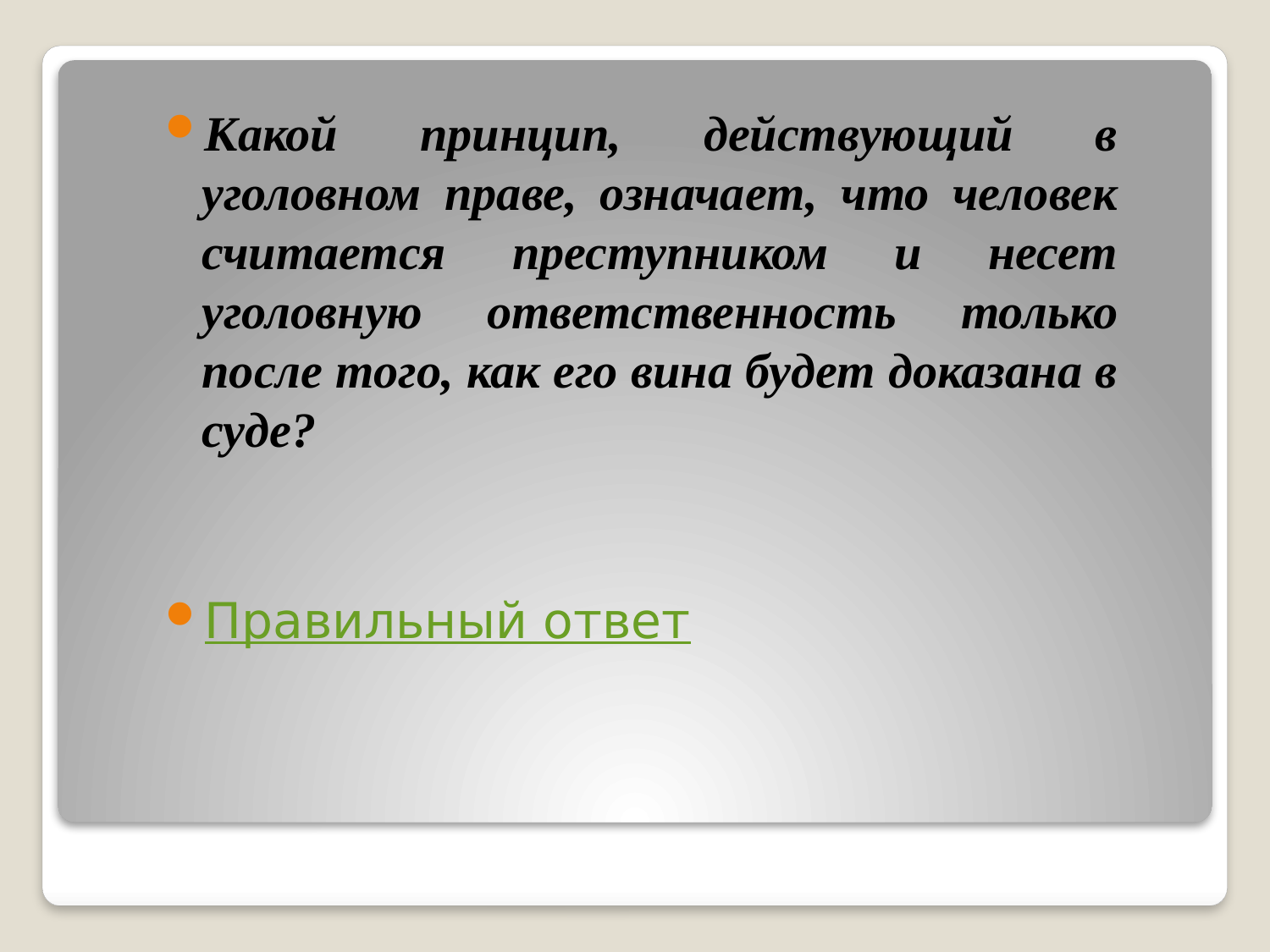

Какой принцип, действующий в уголовном праве, означает, что человек считается преступником и несет уголовную ответственность только после того, как его вина будет доказана в суде?

Правильный ответ